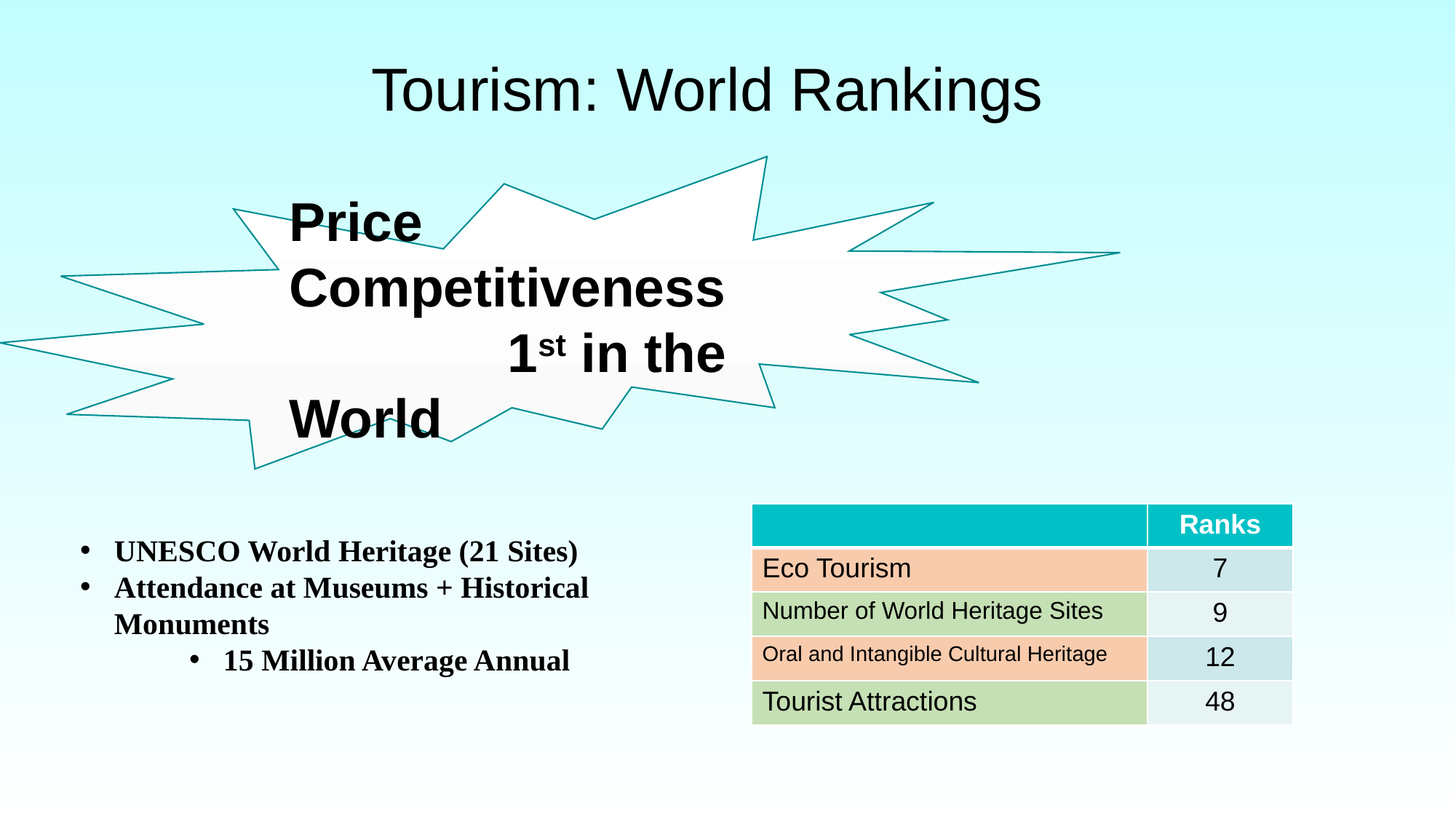

Tourism: World Rankings
Price Competitiveness 		1st in the World
|  | Ranks |
| --- | --- |
| Eco Tourism | 7 |
| Number of World Heritage Sites | 9 |
| Oral and Intangible Cultural Heritage | 12 |
| Tourist Attractions | 48 |
UNESCO World Heritage (21 Sites)
Attendance at Museums + Historical Monuments
15 Million Average Annual